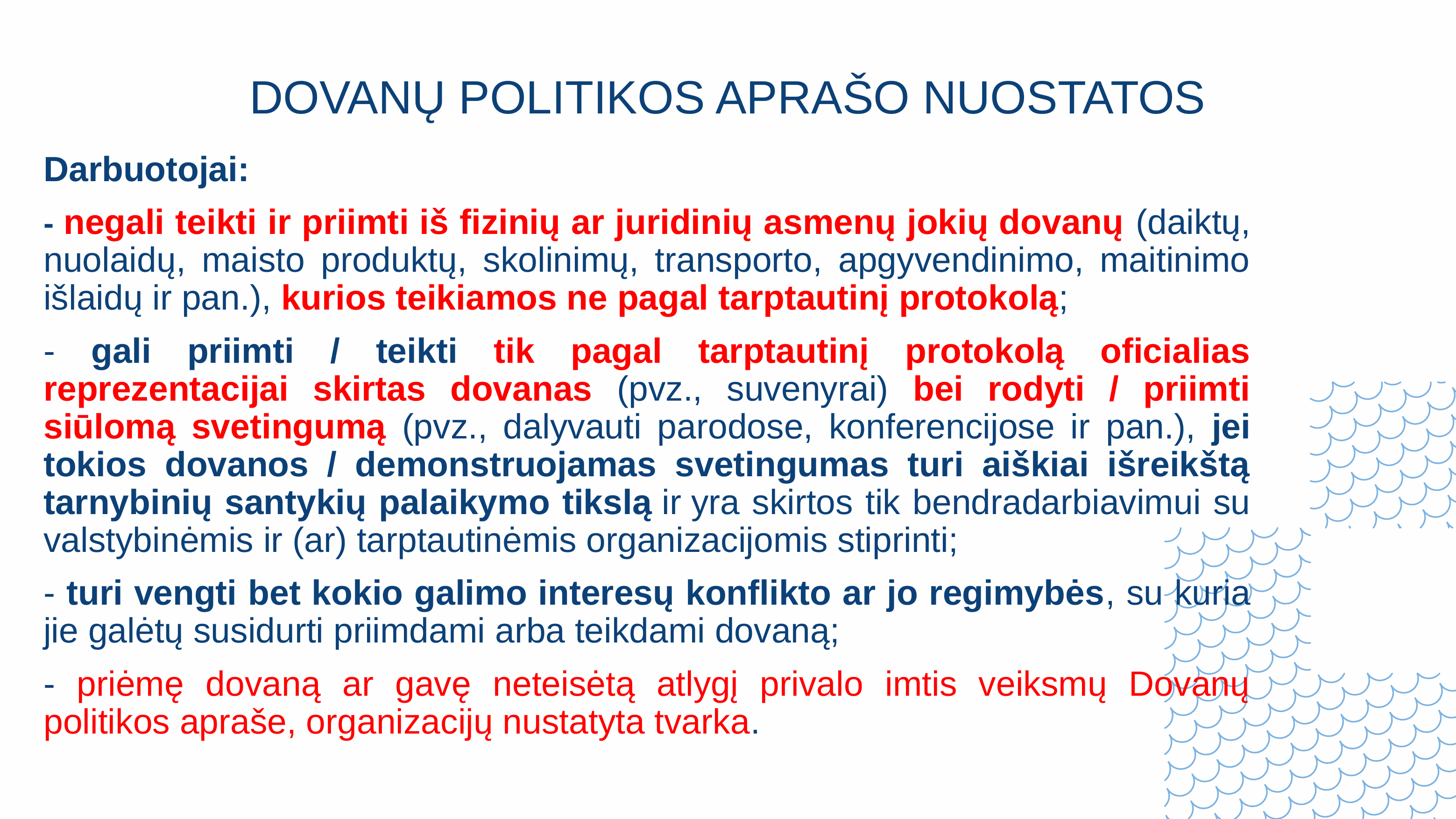

# Dovanų politikos aprašo nuostatos
Darbuotojai:
- negali teikti ir priimti iš fizinių ar juridinių asmenų jokių dovanų (daiktų, nuolaidų, maisto produktų, skolinimų, transporto, apgyvendinimo, maitinimo išlaidų ir pan.), kurios teikiamos ne pagal tarptautinį protokolą;
- gali priimti / teikti tik pagal tarptautinį protokolą oficialias reprezentacijai skirtas dovanas (pvz., suvenyrai) bei rodyti / priimti siūlomą svetingumą (pvz., dalyvauti parodose, konferencijose ir pan.), jei tokios dovanos / demonstruojamas svetingumas turi aiškiai išreikštą tarnybinių santykių palaikymo tikslą ir yra skirtos tik bendradarbiavimui su valstybinėmis ir (ar) tarptautinėmis organizacijomis stiprinti;
- turi vengti bet kokio galimo interesų konflikto ar jo regimybės, su kuria jie galėtų susidurti priimdami arba teikdami dovaną;
- priėmę dovaną ar gavę neteisėtą atlygį privalo imtis veiksmų Dovanų politikos apraše, organizacijų nustatyta tvarka.